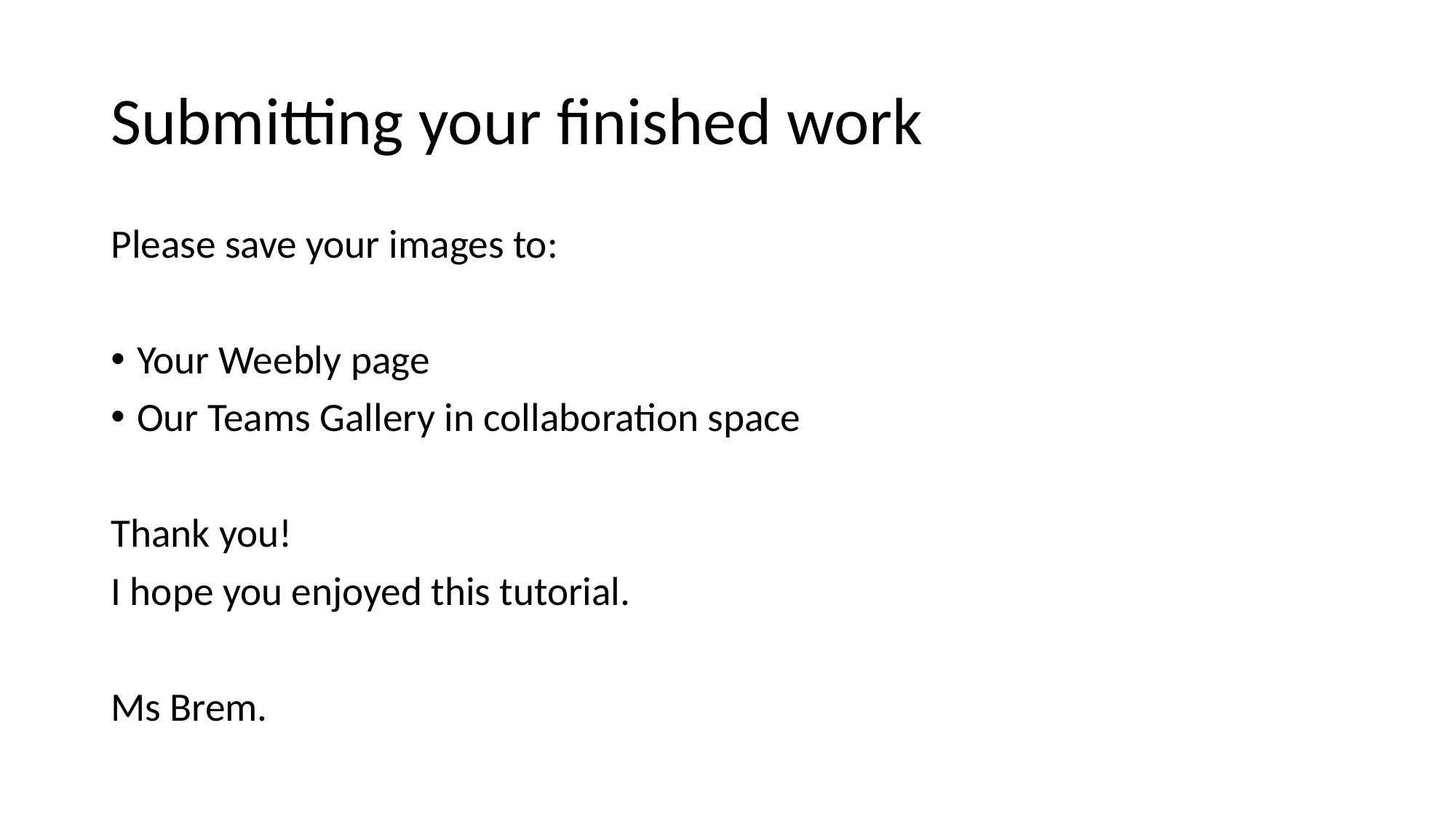

# Submitting your finished work
Please save your images to:

Your Weebly page
Our Teams Gallery in collaboration space

Thank you!
I hope you enjoyed this tutorial.

Ms Brem.